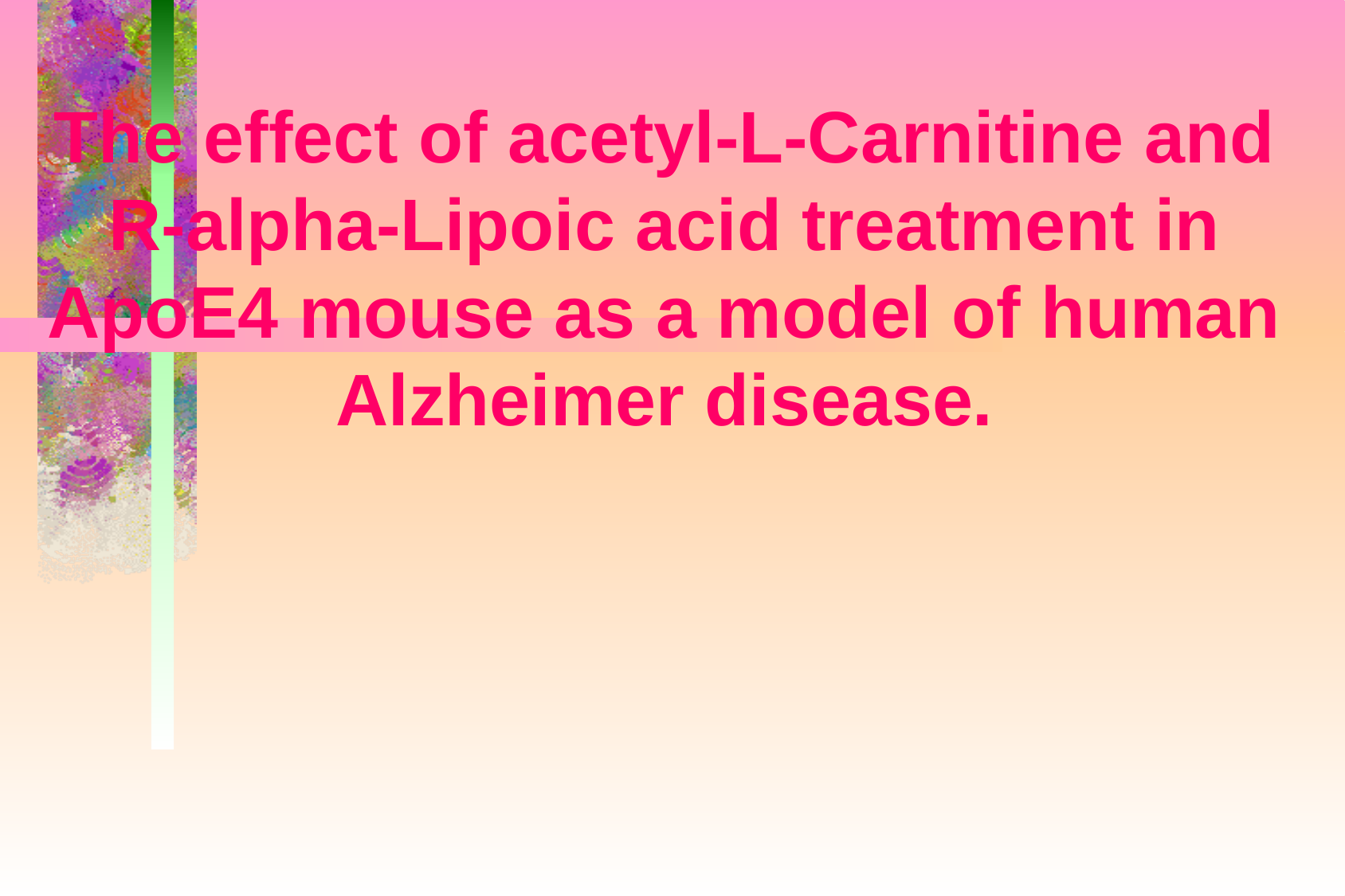

# The effect of acetyl-L-Carnitine and R-alpha-Lipoic acid treatment in ApoE4 mouse as a model of human Alzheimer disease.